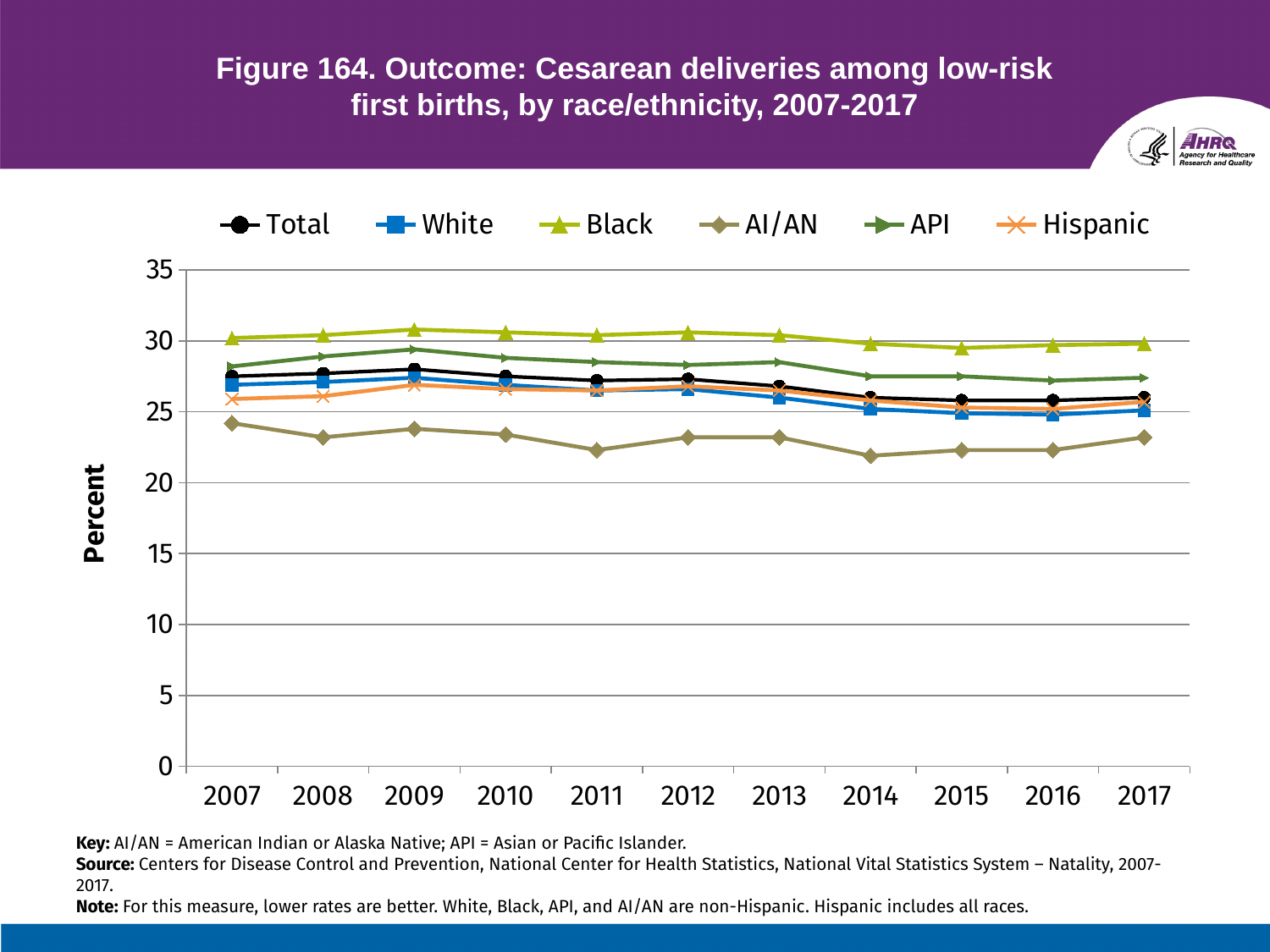

# Figure 164. Outcome: Cesarean deliveries among low-risk first births, by race/ethnicity, 2007-2017

### Chart

| Category | Total | White | Black | AI/AN | API | Hispanic |
|---|---|---|---|---|---|---|
| 2007 | 27.5 | 26.9 | 30.2 | 24.2 | 28.2 | 25.9 |
| 2008 | 27.7 | 27.1 | 30.4 | 23.2 | 28.9 | 26.1 |
| 2009 | 28.0 | 27.4 | 30.8 | 23.8 | 29.4 | 26.9 |
| 2010 | 27.5 | 26.9 | 30.6 | 23.4 | 28.8 | 26.6 |
| 2011 | 27.2 | 26.5 | 30.4 | 22.3 | 28.5 | 26.5 |
| 2012 | 27.3 | 26.6 | 30.6 | 23.2 | 28.3 | 26.8 |
| 2013 | 26.8 | 26.0 | 30.4 | 23.2 | 28.5 | 26.5 |
| 2014 | 26.0 | 25.2 | 29.8 | 21.9 | 27.5 | 25.8 |
| 2015 | 25.8 | 24.9 | 29.5 | 22.3 | 27.5 | 25.3 |
| 2016 | 25.8 | 24.8 | 29.7 | 22.3 | 27.2 | 25.2 |
| 2017 | 26.0 | 25.1 | 29.8 | 23.2 | 27.4 | 25.7 |
Key: AI/AN = American Indian or Alaska Native; API = Asian or Pacific Islander.
Source: Centers for Disease Control and Prevention, National Center for Health Statistics, National Vital Statistics System – Natality, 2007-2017.
Note: For this measure, lower rates are better. White, Black, API, and AI/AN are non-Hispanic. Hispanic includes all races.